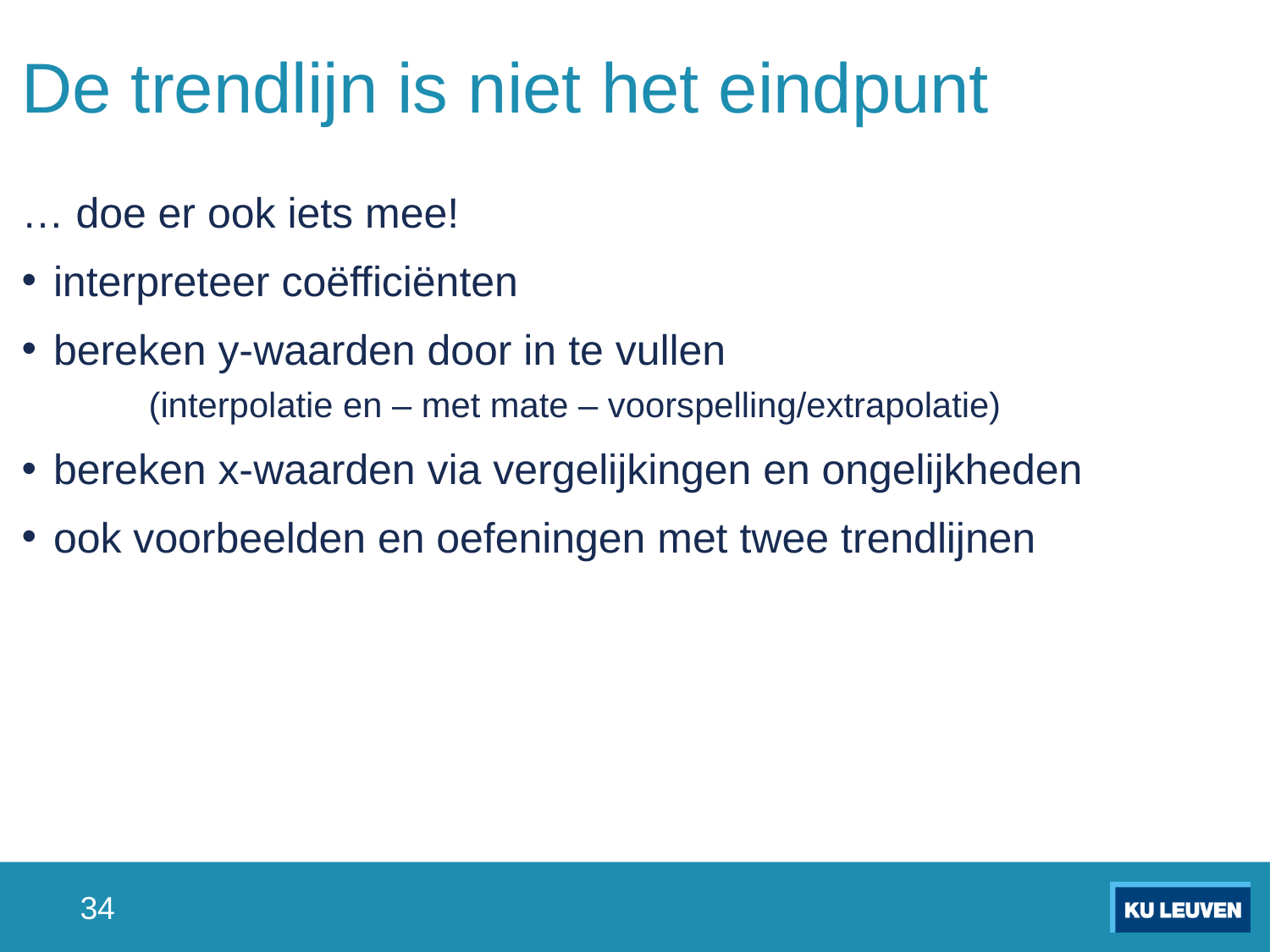

# De trendlijn is niet het eindpunt
… doe er ook iets mee!
interpreteer coëfficiënten
bereken y-waarden door in te vullen
(interpolatie en – met mate – voorspelling/extrapolatie)
bereken x-waarden via vergelijkingen en ongelijkheden
ook voorbeelden en oefeningen met twee trendlijnen

34